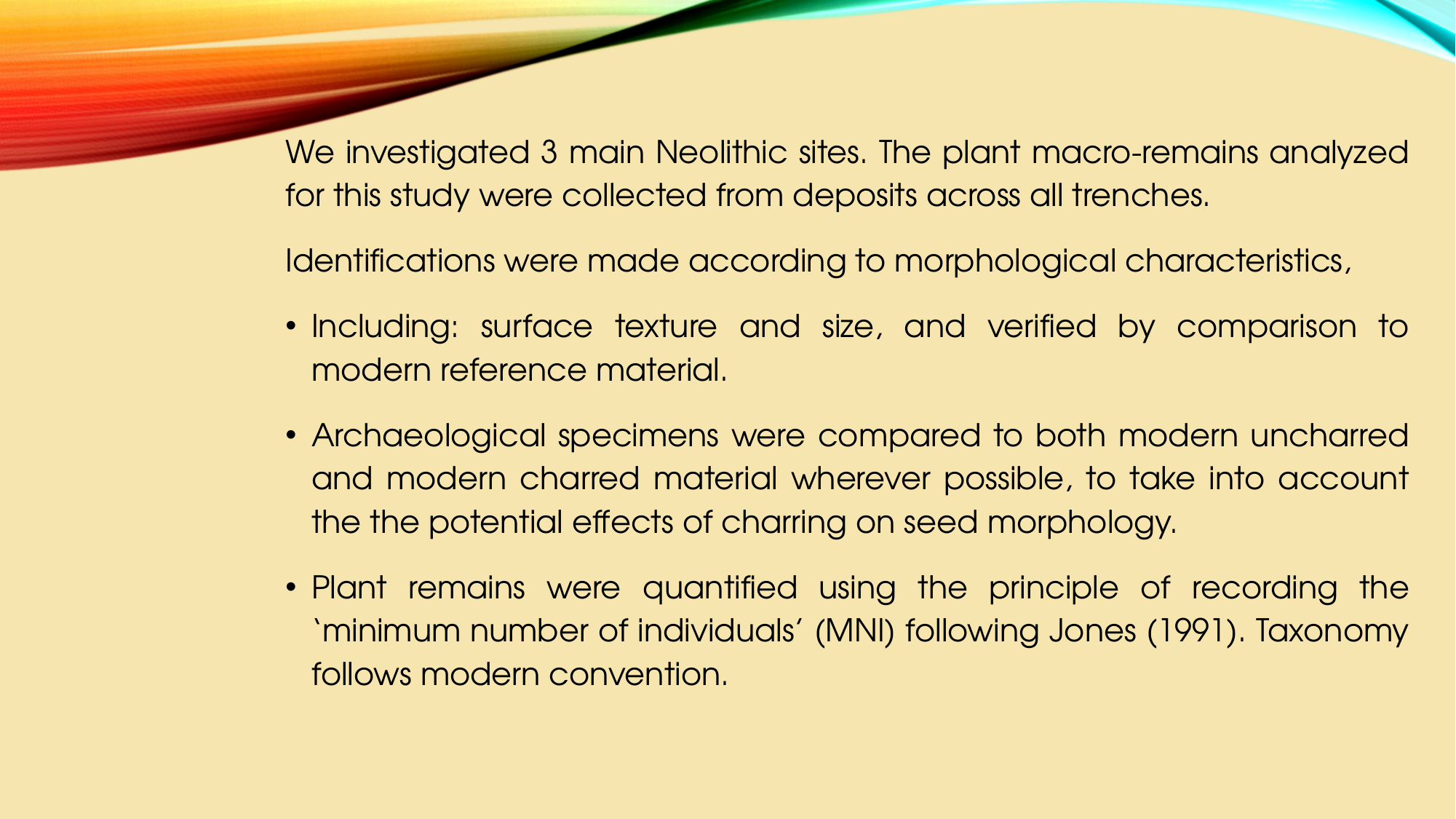

We investigated 3 main Neolithic sites. The plant macro-remains analyzed for this study were collected from deposits across all trenches.
Identifications were made according to morphological characteristics,
	Including: surface texture and size, and verified by comparison to modern reference material.
	Archaeological specimens were compared to both modern uncharred and modern charred material wherever possible, to take into account the the potential effects of charring on seed morphology.
	Plant remains were quantified using the principle of recording the ‘minimum number of individuals’ (MNI) following Jones (1991). Taxonomy follows modern convention.